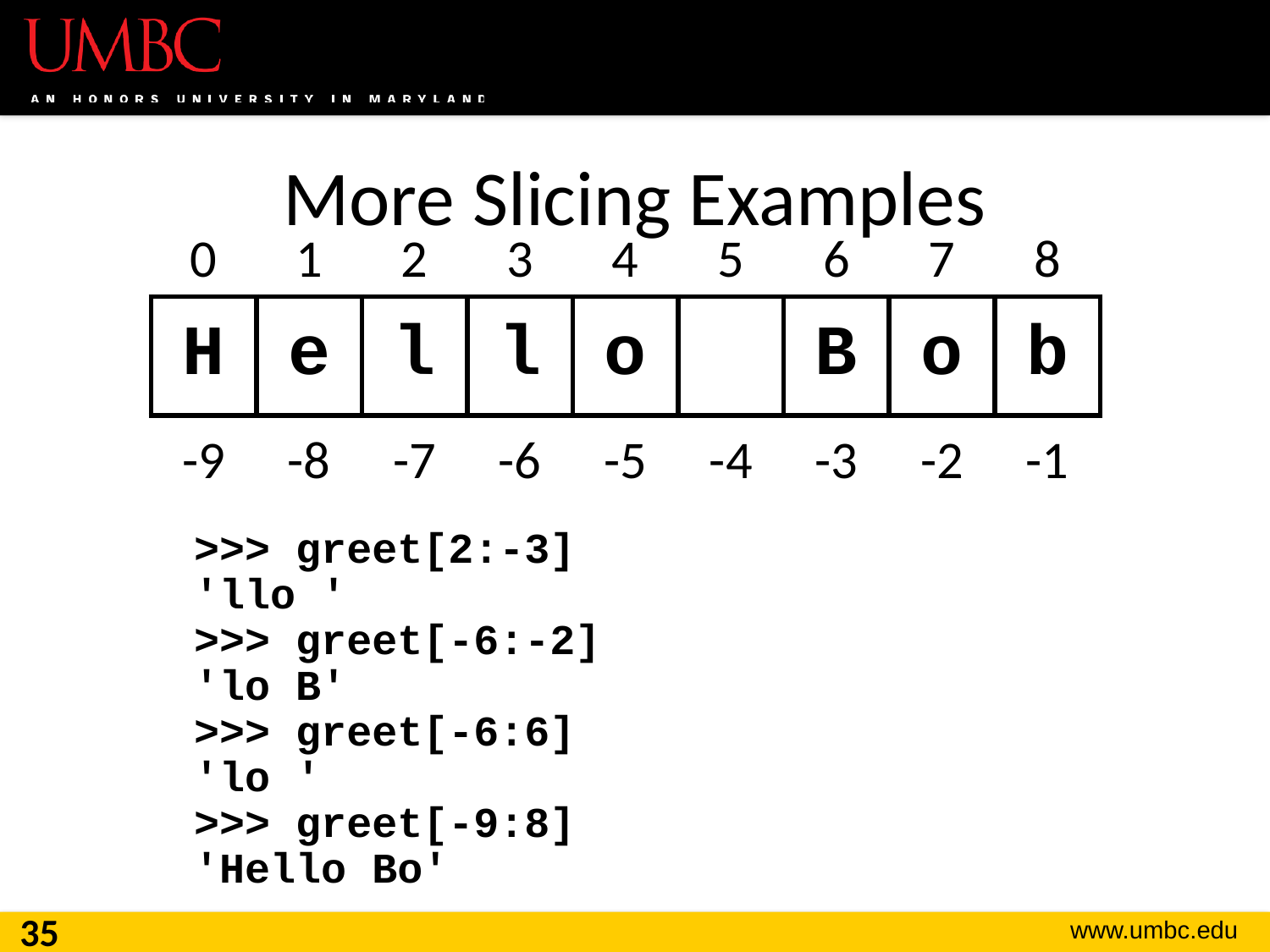

# More Slicing Examples
| 0 | 1 | 2 | 3 | 4 | 5 | 6 | 7 | 8 |
| --- | --- | --- | --- | --- | --- | --- | --- | --- |
| H | e | l | l | o |  | B | o | b |
| -9 | -8 | -7 | -6 | -5 | -4 | -3 | -2 | -1 |
| --- | --- | --- | --- | --- | --- | --- | --- | --- |
>>> greet[2:-3]
'llo '
>>> greet[-6:-2]
'lo B'
>>> greet[-6:6]
'lo '
>>> greet[-9:8]
'Hello Bo'

35